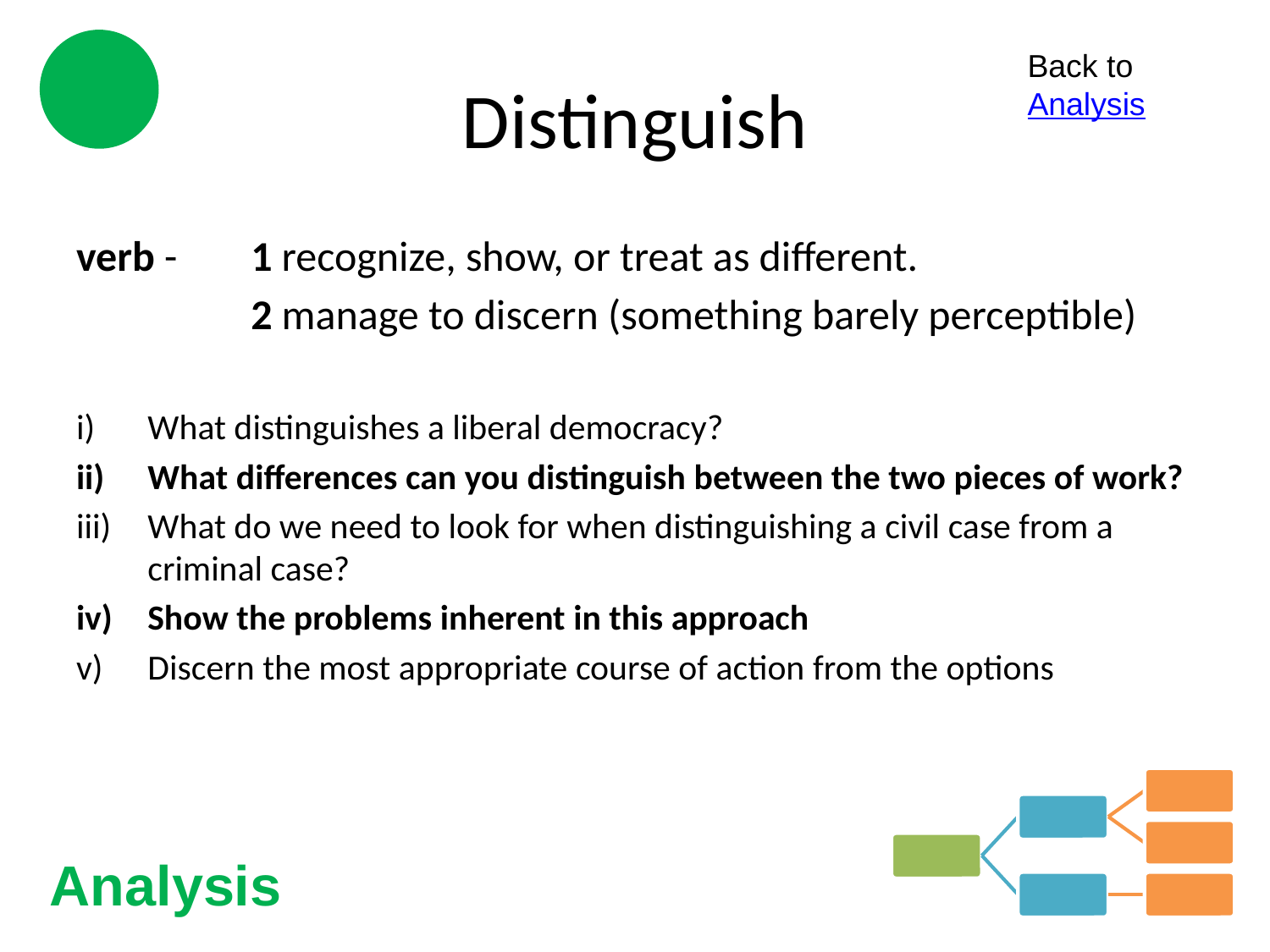

# Distinguish
Back to Analysis
verb - 	1 recognize, show, or treat as different.
		2 manage to discern (something barely perceptible)

What distinguishes a liberal democracy?
What differences can you distinguish between the two pieces of work?
What do we need to look for when distinguishing a civil case from a criminal case?
Show the problems inherent in this approach
Discern the most appropriate course of action from the options

Analysis